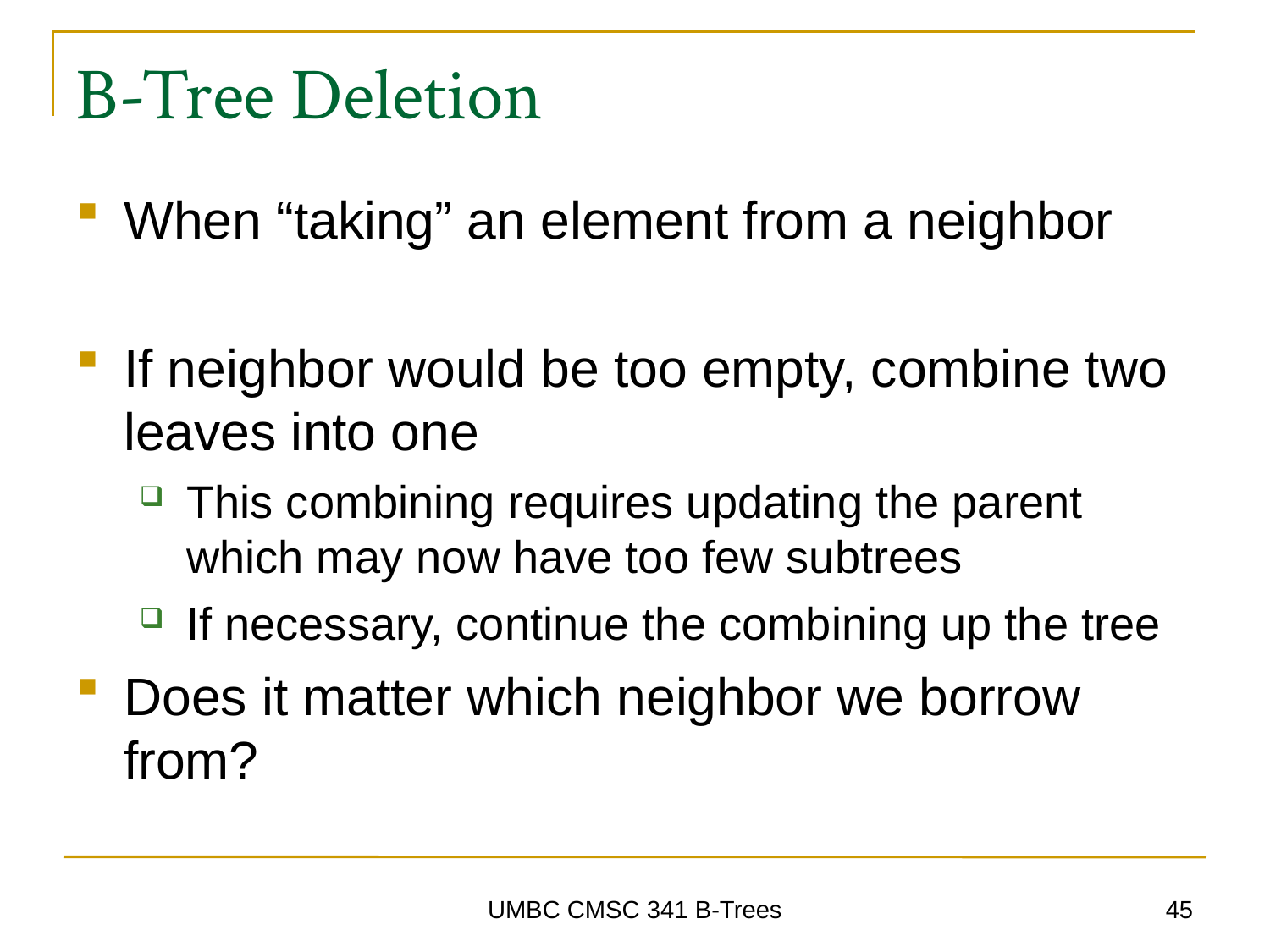

# B-Tree Deletion
When “taking” an element from a neighbor

If neighbor would be too empty, combine two leaves into one
This combining requires updating the parent which may now have too few subtrees
If necessary, continue the combining up the tree
Does it matter which neighbor we borrow from?

45
UMBC CMSC 341 B-Trees